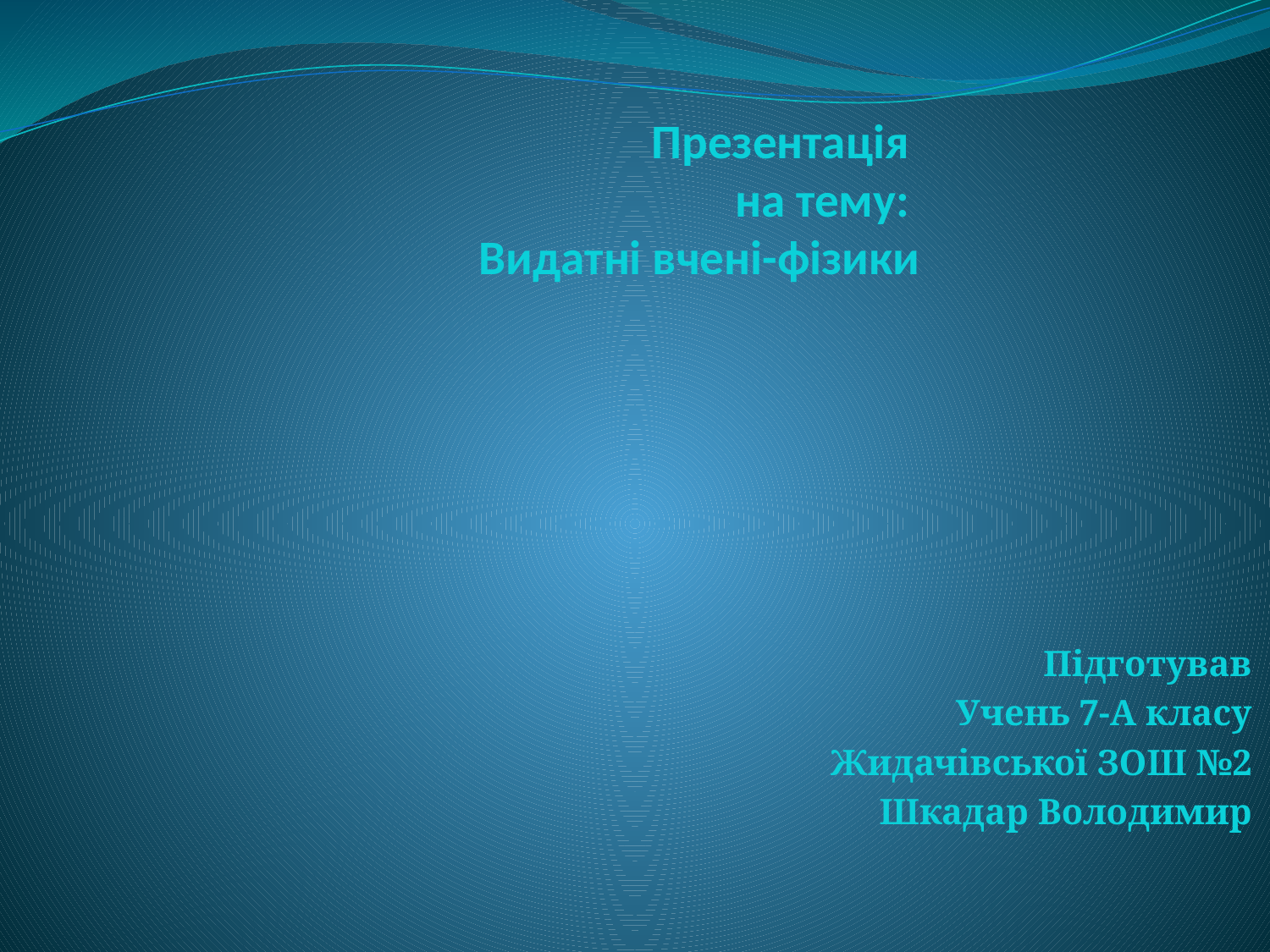

# Презентація на тему: Видатні вчені-фізики
Підготував
Учень 7-А класу
Жидачівської ЗОШ №2
Шкадар Володимир